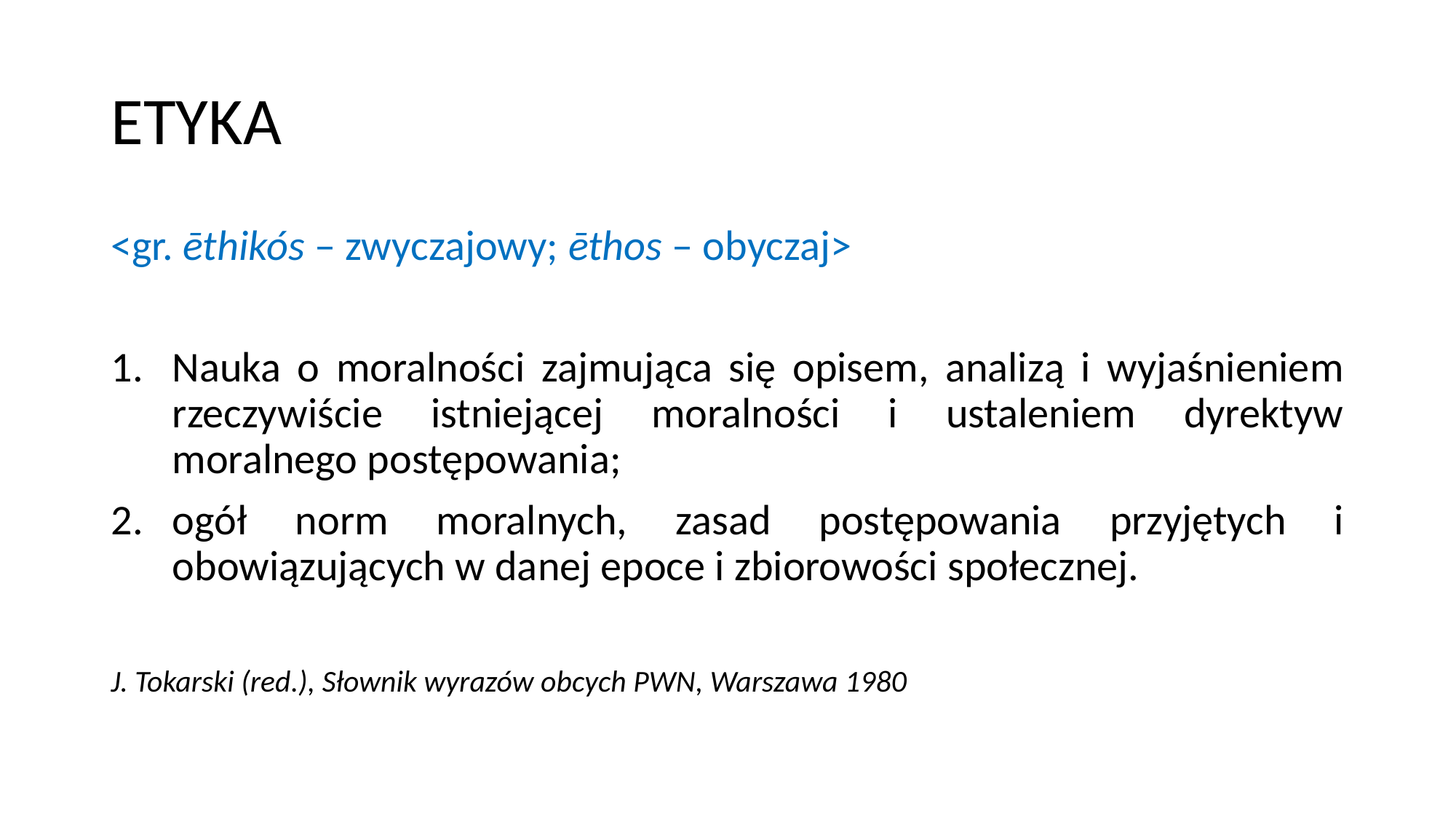

# ETYKA
<gr. ēthikós – zwyczajowy; ēthos – obyczaj>

Nauka o moralności zajmująca się opisem, analizą i wyjaśnieniem rzeczywiście istniejącej moralności i ustaleniem dyrektyw moralnego postępowania;
ogół norm moralnych, zasad postępowania przyjętych i obowiązujących w danej epoce i zbiorowości społecznej.

J. Tokarski (red.), Słownik wyrazów obcych PWN, Warszawa 1980